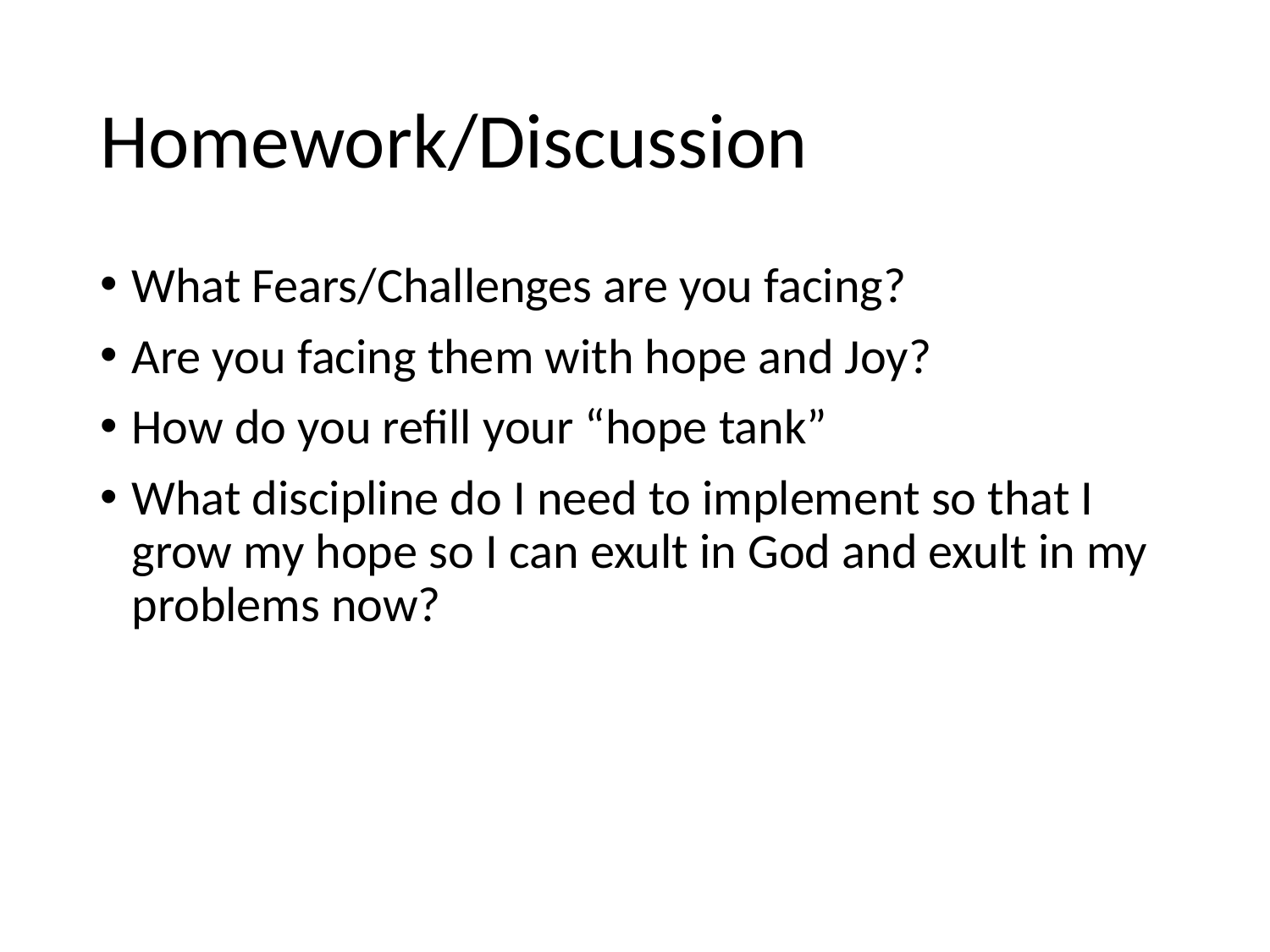

# Homework/Discussion
What Fears/Challenges are you facing?
Are you facing them with hope and Joy?
How do you refill your “hope tank”
What discipline do I need to implement so that I grow my hope so I can exult in God and exult in my problems now?